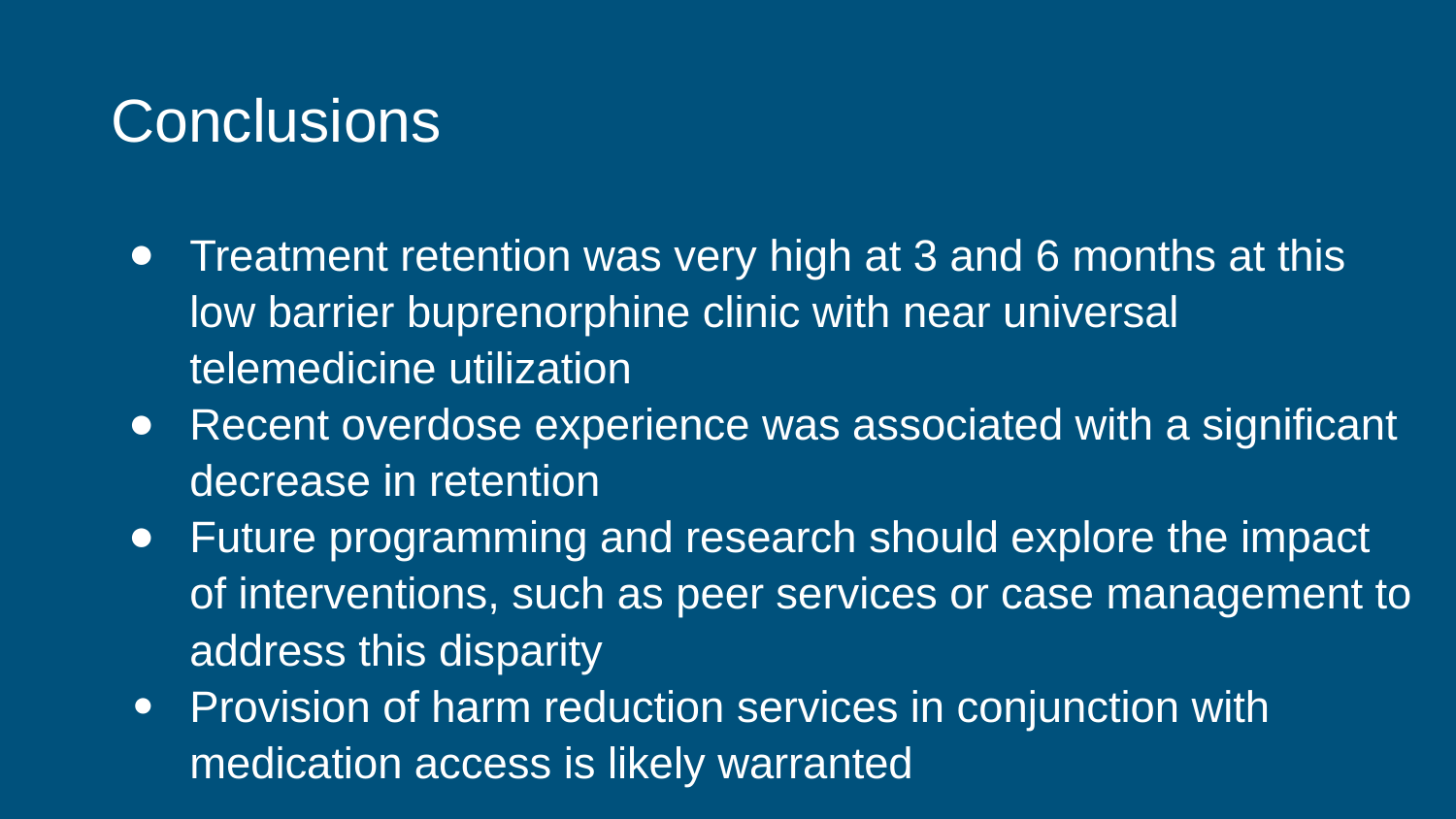

# Conclusions
Treatment retention was very high at 3 and 6 months at this low barrier buprenorphine clinic with near universal telemedicine utilization
Recent overdose experience was associated with a significant decrease in retention
Future programming and research should explore the impact of interventions, such as peer services or case management to address this disparity
Provision of harm reduction services in conjunction with medication access is likely warranted